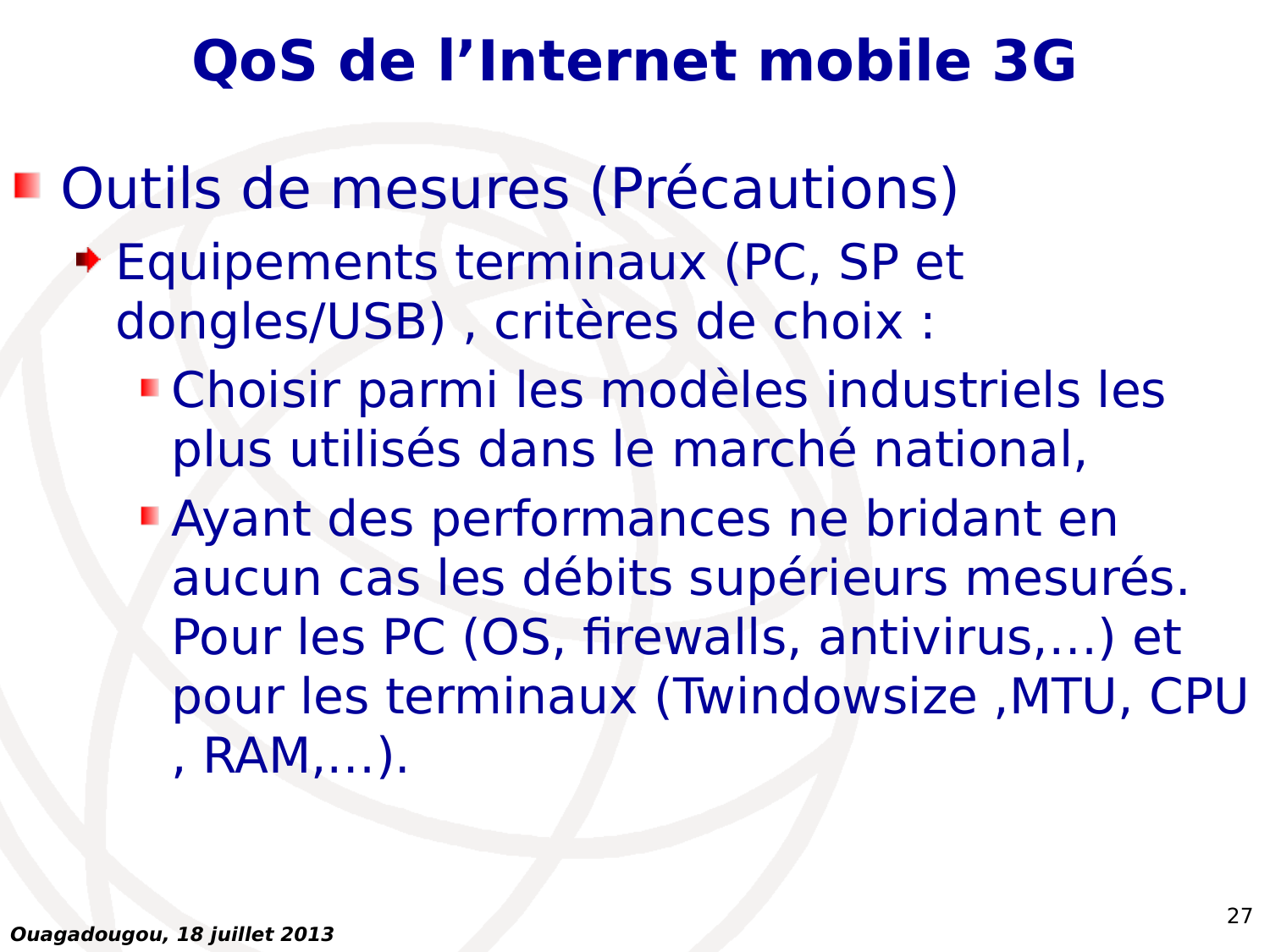

# QoS de l’Internet mobile 3G
Outils de mesures (Précautions)
Equipements terminaux (PC, SP et dongles/USB) , critères de choix :
Choisir parmi les modèles industriels les plus utilisés dans le marché national,
Ayant des performances ne bridant en aucun cas les débits supérieurs mesurés. Pour les PC (OS, firewalls, antivirus,…) et pour les terminaux (Twindowsize ,MTU, CPU , RAM,…).

27
Ouagadougou, 18 juillet 2013